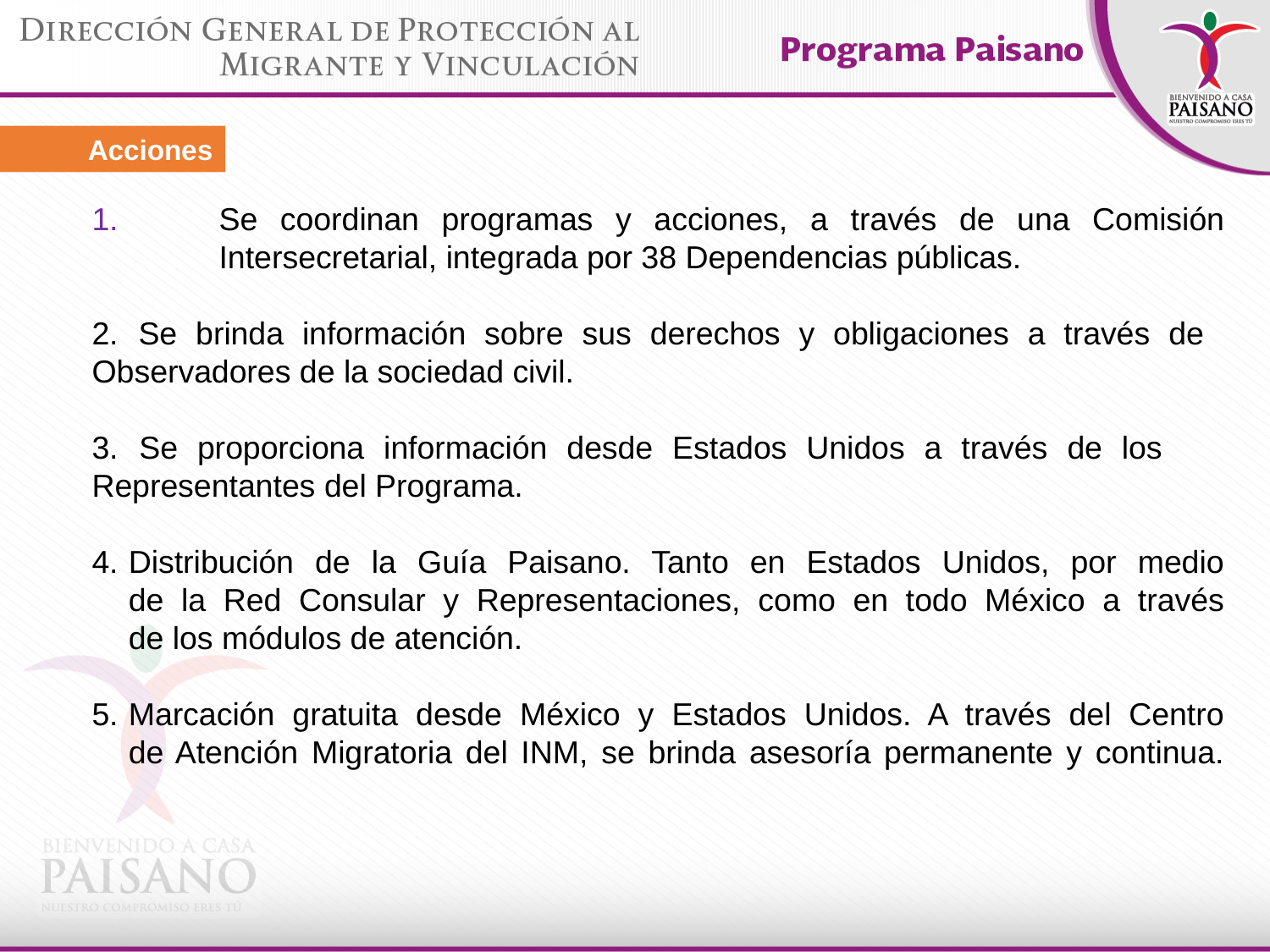

Acciones
1.	Se coordinan programas y acciones, a través de una Comisión 	Intersecretarial, integrada por 38 Dependencias públicas.

2. 	Se brinda información sobre sus derechos y obligaciones a través de 	Observadores de la sociedad civil.

3. 	Se proporciona información desde Estados Unidos a través de los 	Representantes del Programa.

4.	Distribución de la Guía Paisano. Tanto en Estados Unidos, por medio 	de la Red Consular y Representaciones, como en todo México a través 	de los módulos de atención.

5.	Marcación gratuita desde México y Estados Unidos. A través del Centro 	de Atención Migratoria del INM, se brinda asesoría permanente y continua.